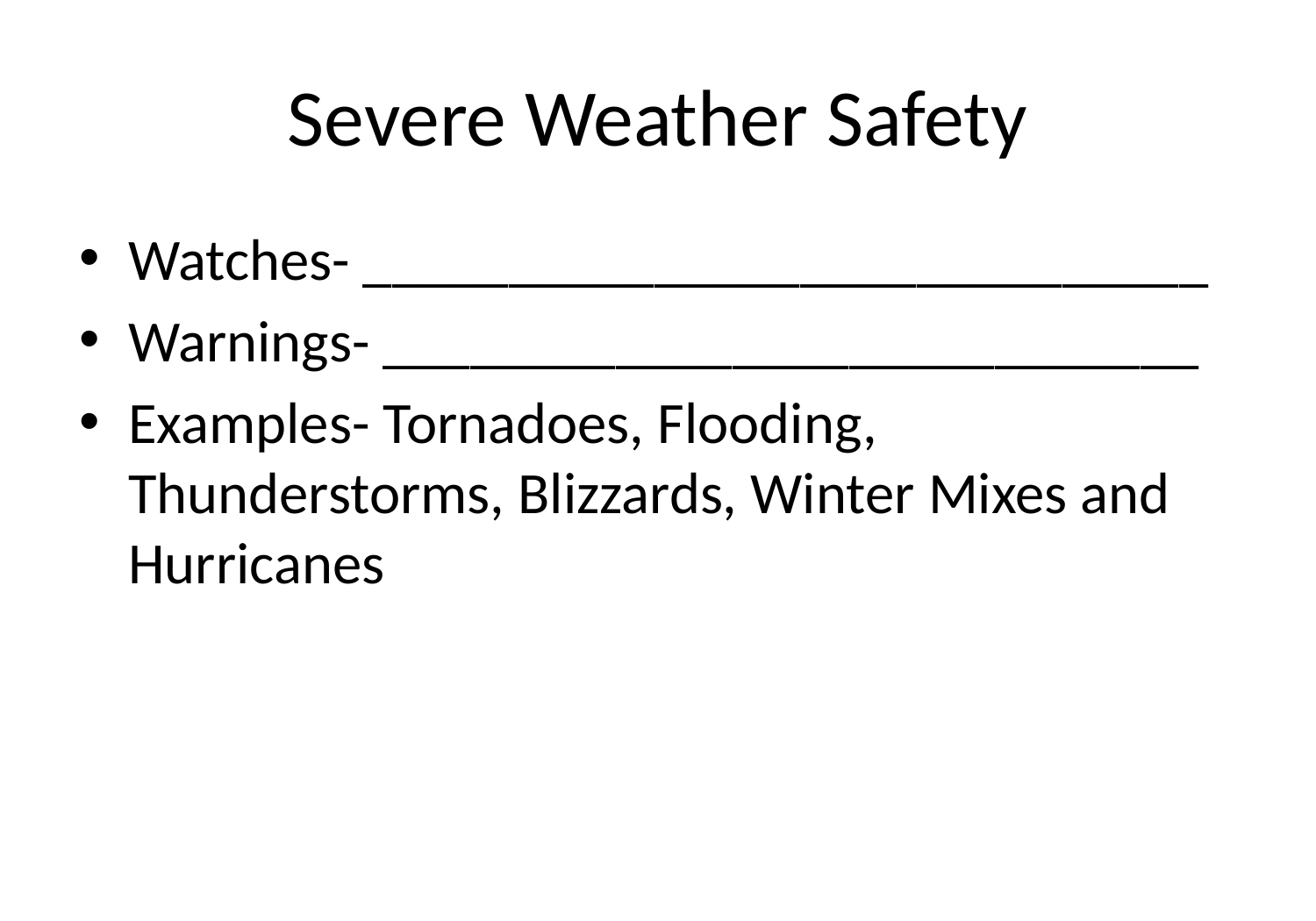

# Severe Weather Safety
Watches- _____________________________
Warnings- ____________________________
Examples- Tornadoes, Flooding, Thunderstorms, Blizzards, Winter Mixes and Hurricanes